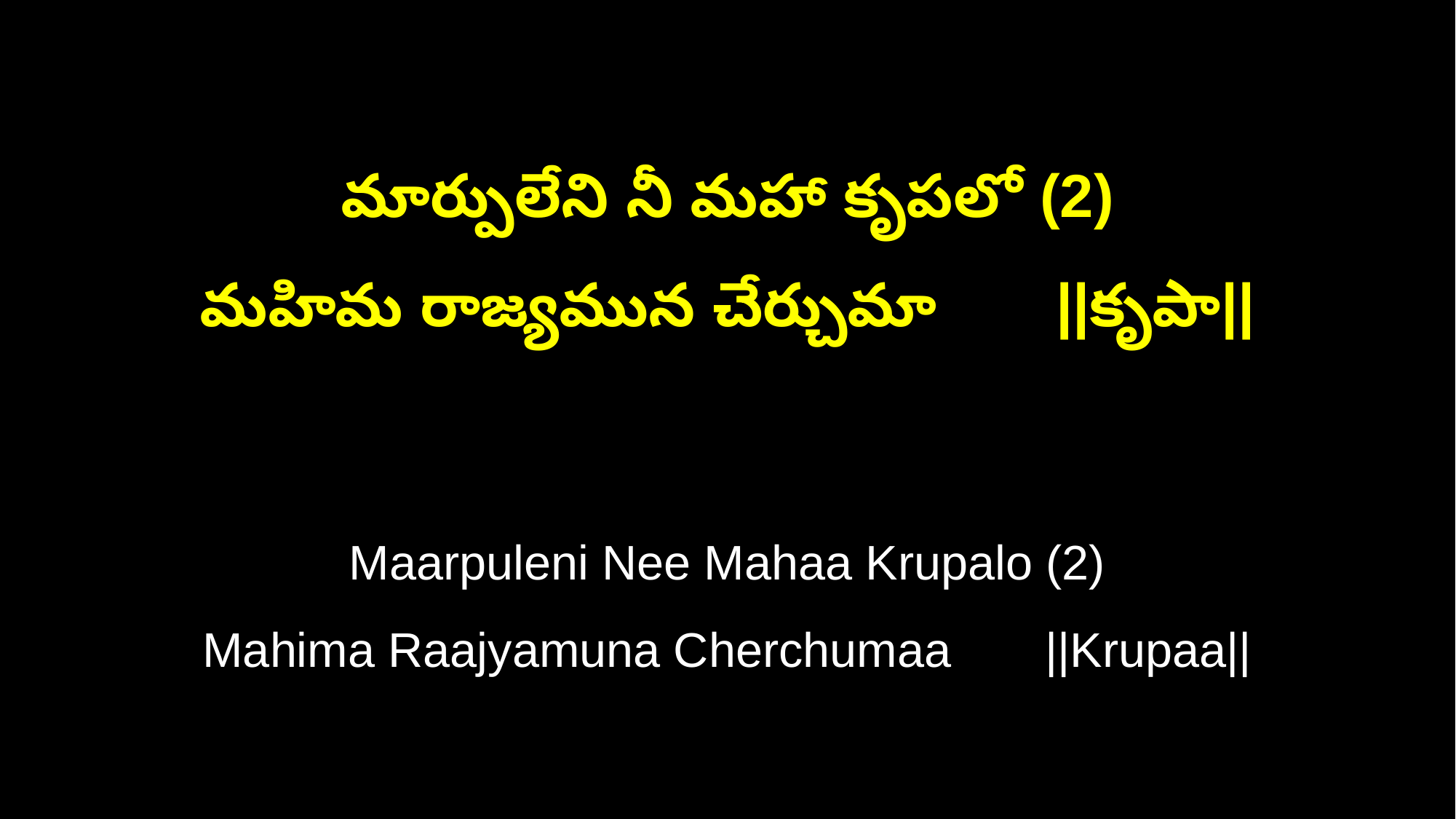

మార్పులేని నీ మహా కృపలో (2)
మహిమ రాజ్యమున చేర్చుమా       ||కృపా||
Maarpuleni Nee Mahaa Krupalo (2)
Mahima Raajyamuna Cherchumaa       ||Krupaa||